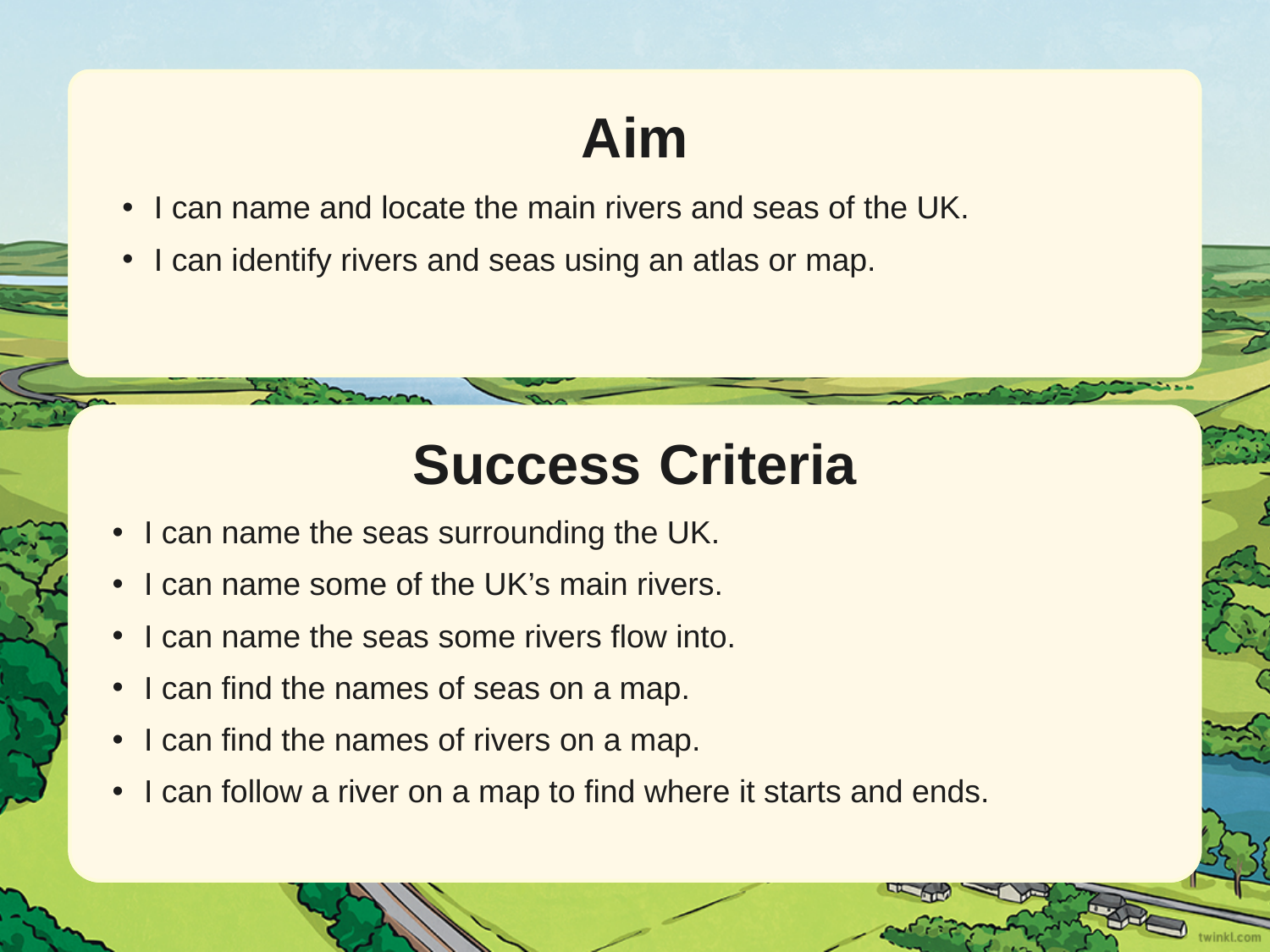

Aim
I can name and locate the main rivers and seas of the UK.
I can identify rivers and seas using an atlas or map.

Success Criteria
I can name the seas surrounding the UK.
I can name some of the UK’s main rivers.
I can name the seas some rivers flow into.
I can find the names of seas on a map.
I can find the names of rivers on a map.
I can follow a river on a map to find where it starts and ends.